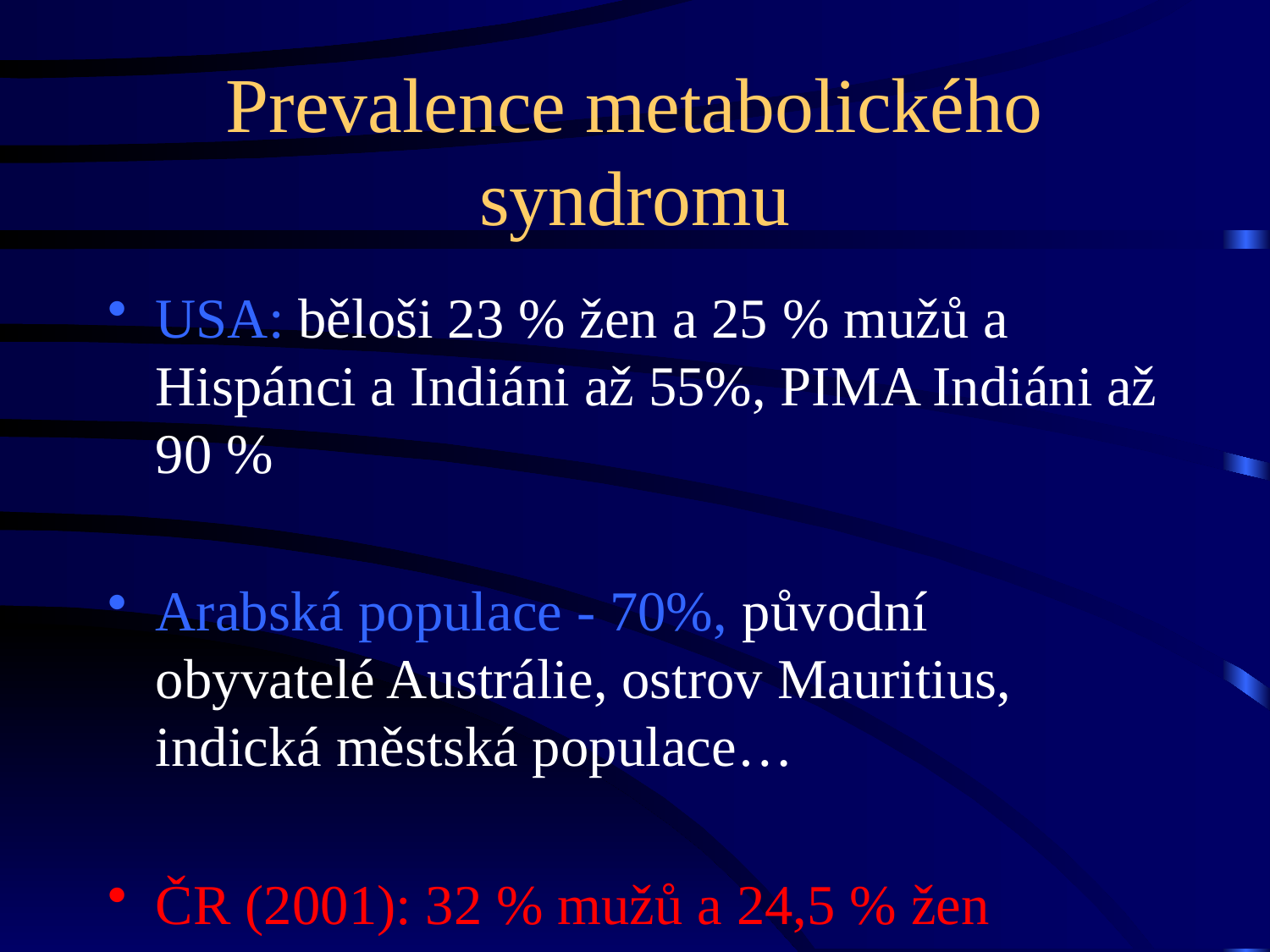

# Prevalence metabolického syndromu
USA: běloši 23 % žen a 25 % mužů a Hispánci a Indiáni až 55%, PIMA Indiáni až 90 %

Arabská populace - 70%, původní obyvatelé Austrálie, ostrov Mauritius, indická městská populace…

ČR (2001): 32 % mužů a 24,5 % žen